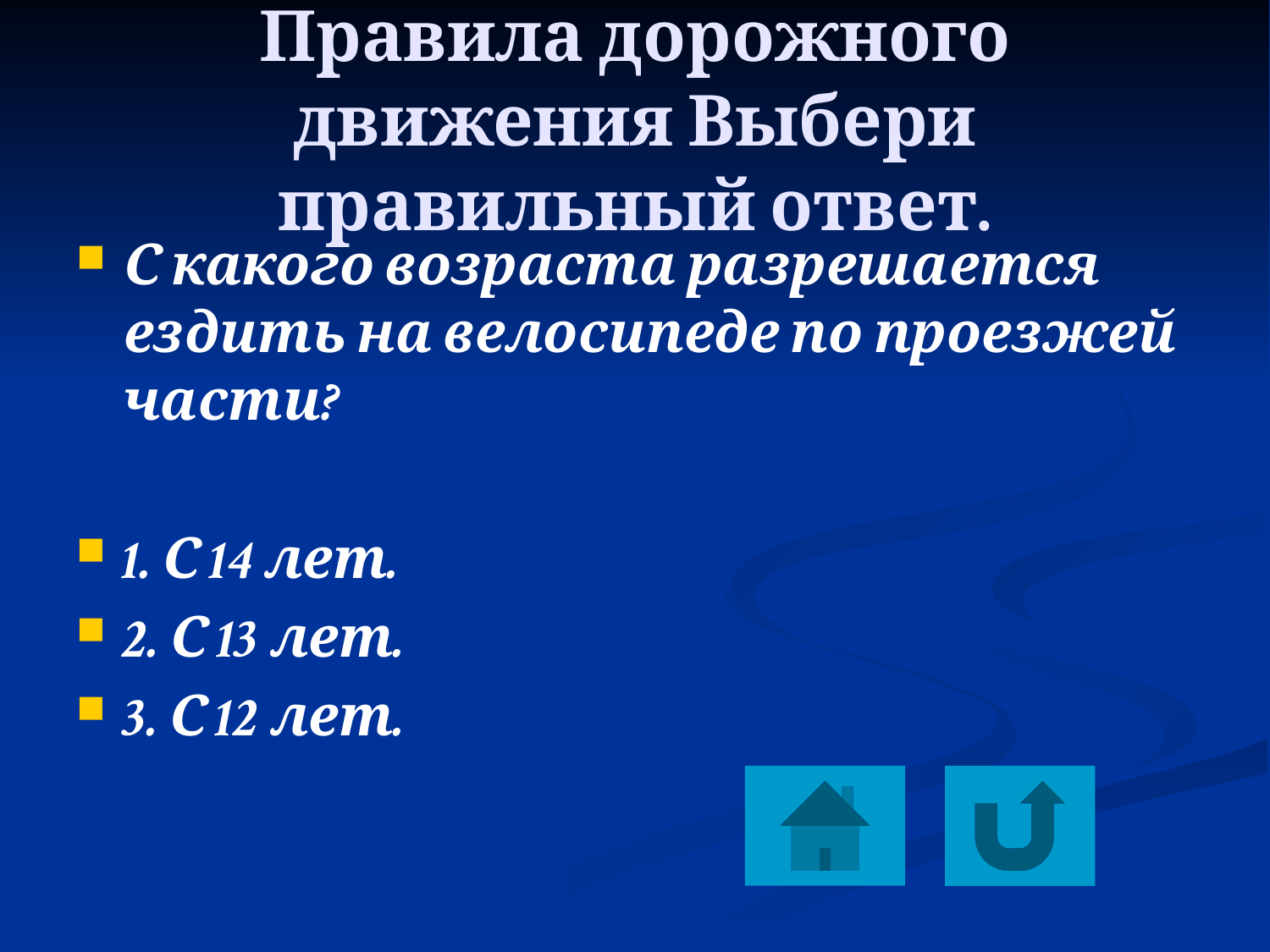

# Правила дорожного движения Выбери правильный ответ.
С какого возраста разрешается ездить на велосипеде по проезжей части?

1. С 14 лет.
2. С 13 лет.
3. С 12 лет.